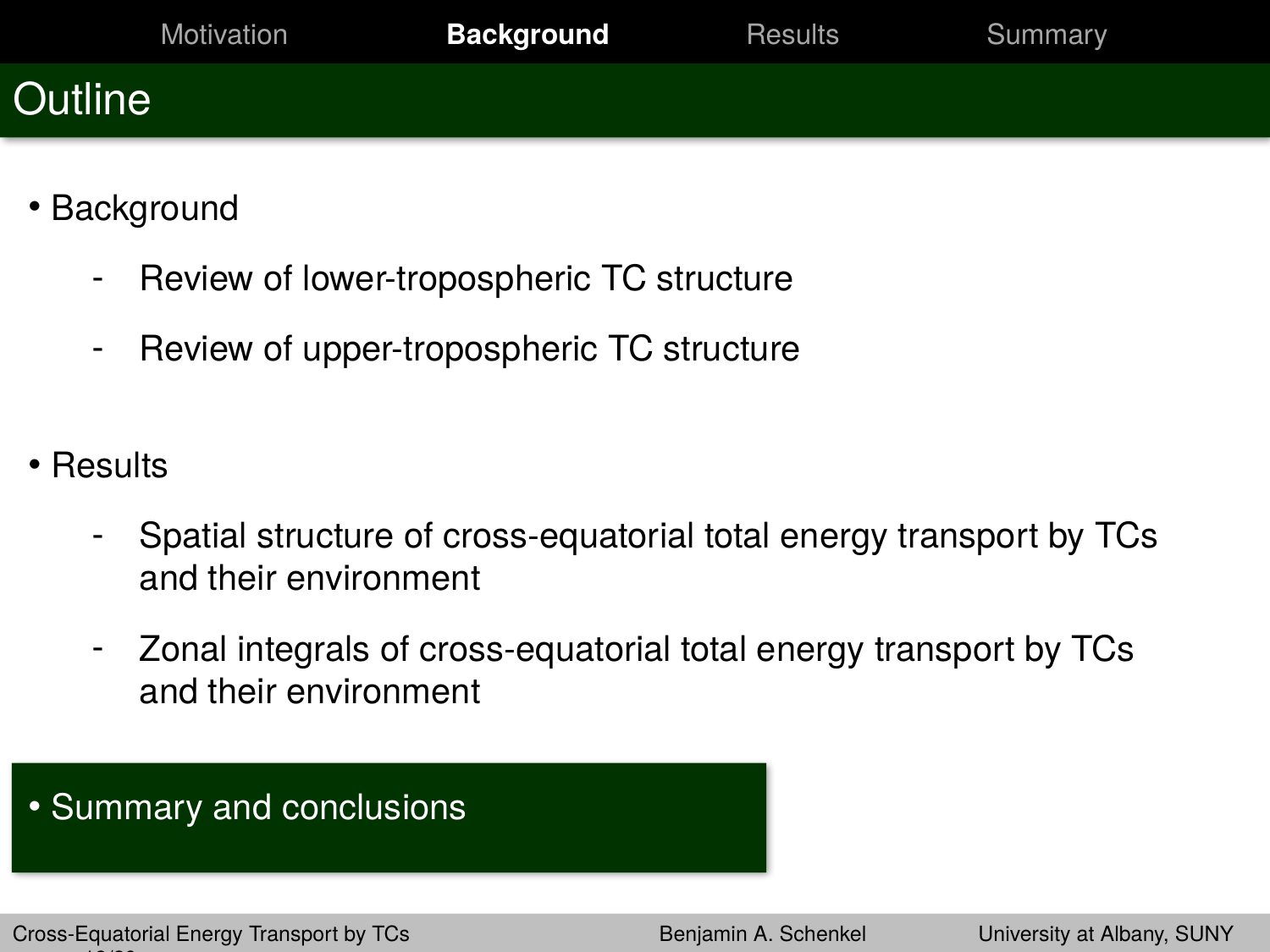

Motivation
Background
Results
Summary
Background
# Outline
Background
Review of lower-tropospheric TC structure
Review of upper-tropospheric TC structure
Results
Spatial structure of cross-equatorial total energy transport by TCs and their environment
Zonal integrals of cross-equatorial total energy transport by TCs and their environment
Summary and conclusions

Cross-Equatorial Energy Transport by TCs	  	  Benjamin A. Schenkel 	             University at Albany, SUNY                19/20